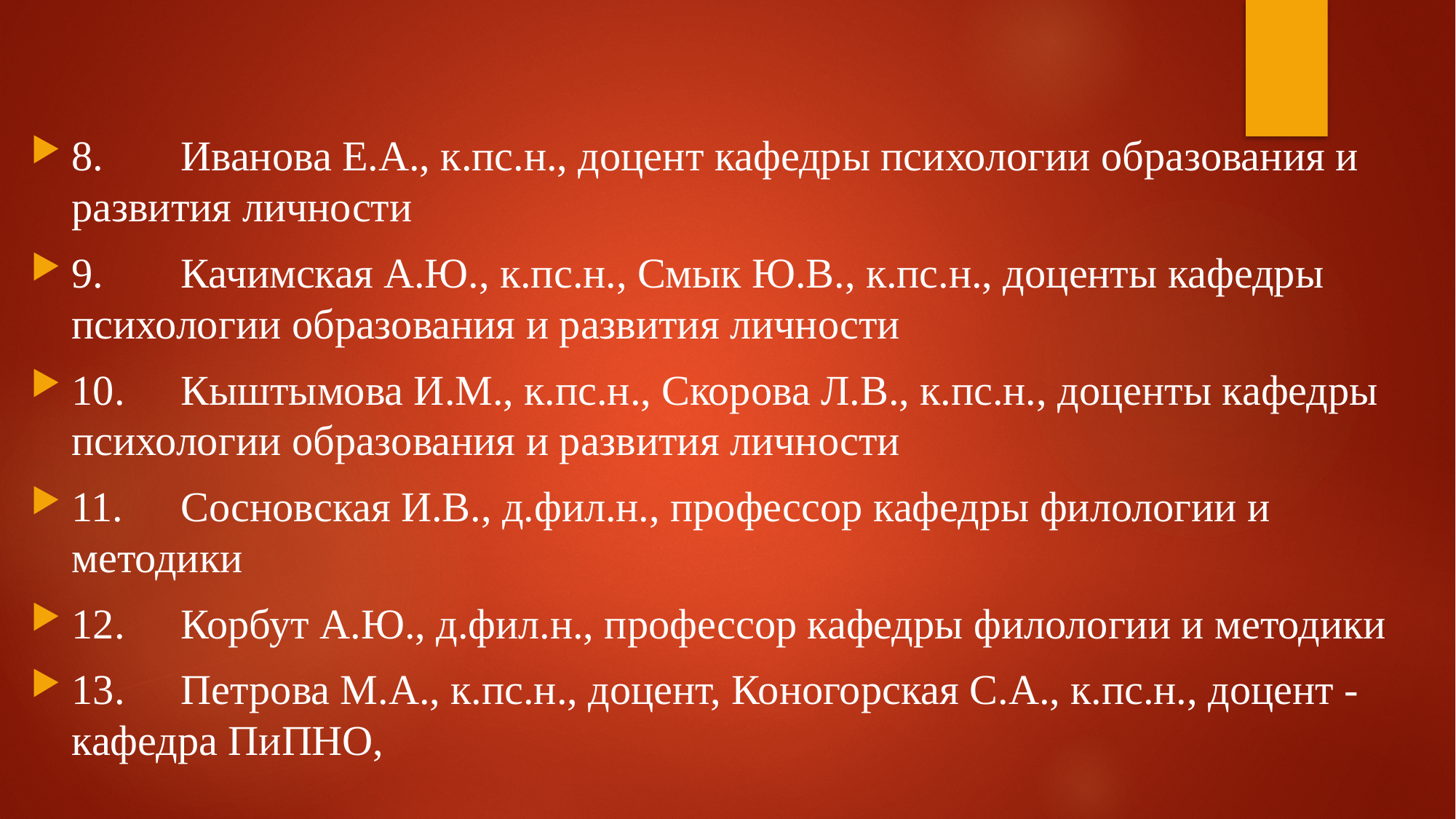

8.	Иванова Е.А., к.пс.н., доцент кафедры психологии образования и развития личности
9.	Качимская А.Ю., к.пс.н., Смык Ю.В., к.пс.н., доценты кафедры психологии образования и развития личности
10.	Кыштымова И.М., к.пс.н., Скорова Л.В., к.пс.н., доценты кафедры психологии образования и развития личности
11.	Сосновская И.В., д.фил.н., профессор кафедры филологии и методики
12.	Корбут А.Ю., д.фил.н., профессор кафедры филологии и методики
13.	Петрова М.А., к.пс.н., доцент, Коногорская С.А., к.пс.н., доцент - кафедра ПиПНО,